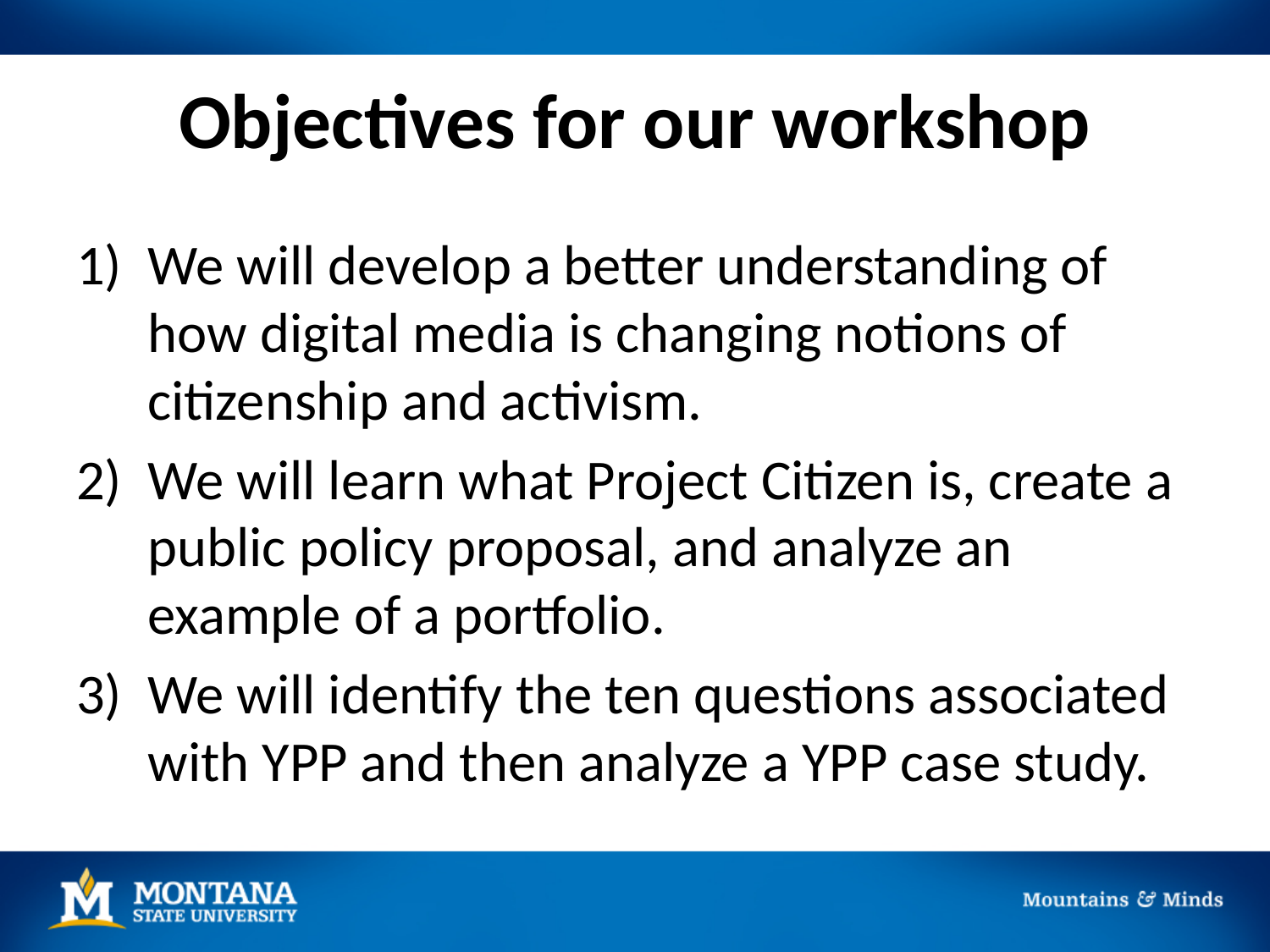

# Objectives for our workshop
We will develop a better understanding of how digital media is changing notions of citizenship and activism.
We will learn what Project Citizen is, create a public policy proposal, and analyze an example of a portfolio.
We will identify the ten questions associated with YPP and then analyze a YPP case study.